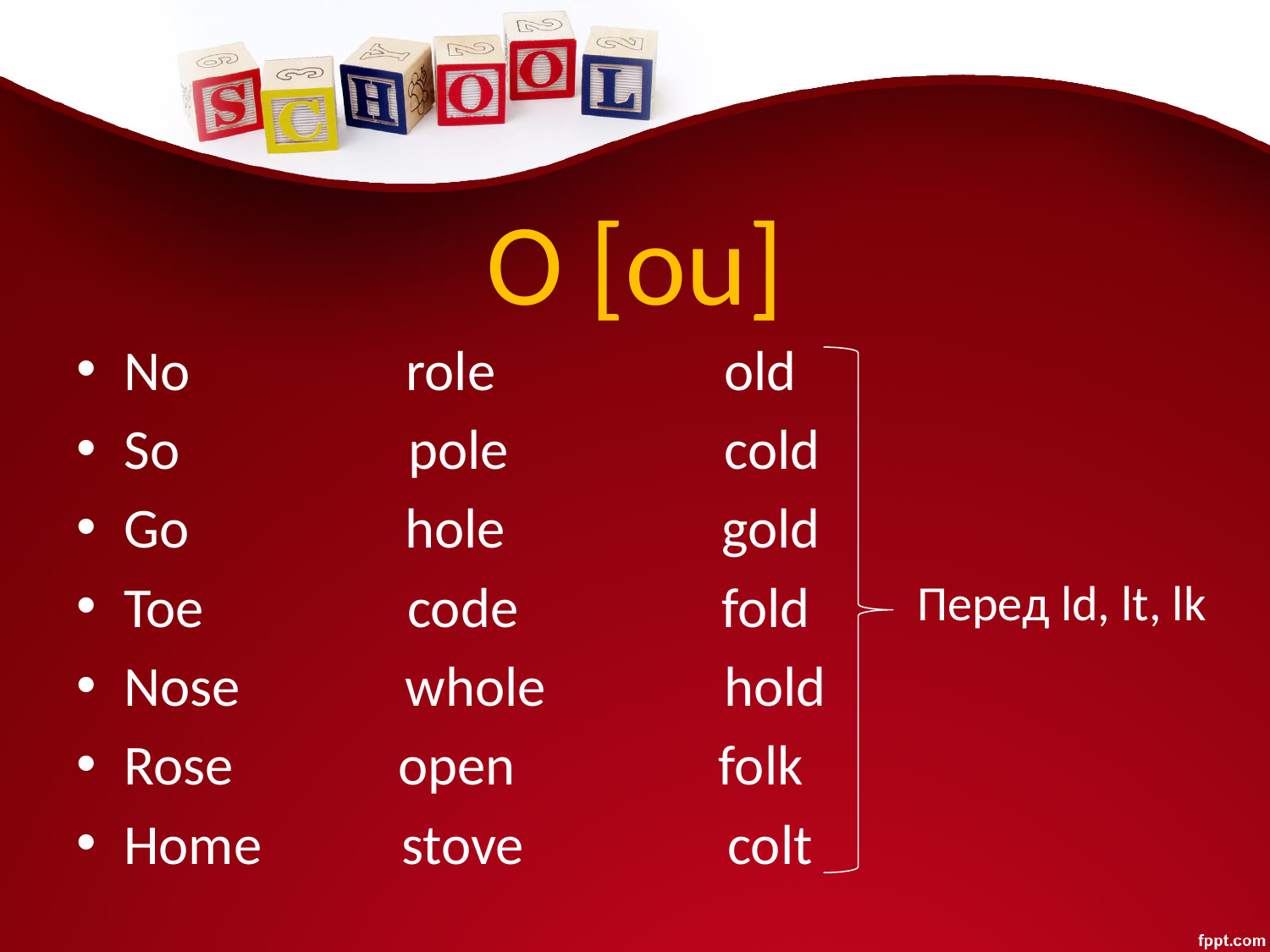

# O [ou]
No                 role                  old
So                  pole                 cold
Go                 hole                 gold
Toe                code                fold
Nose             whole              hold
Rose             open                folk
Home           stove                colt

Перед ld, lt, lk